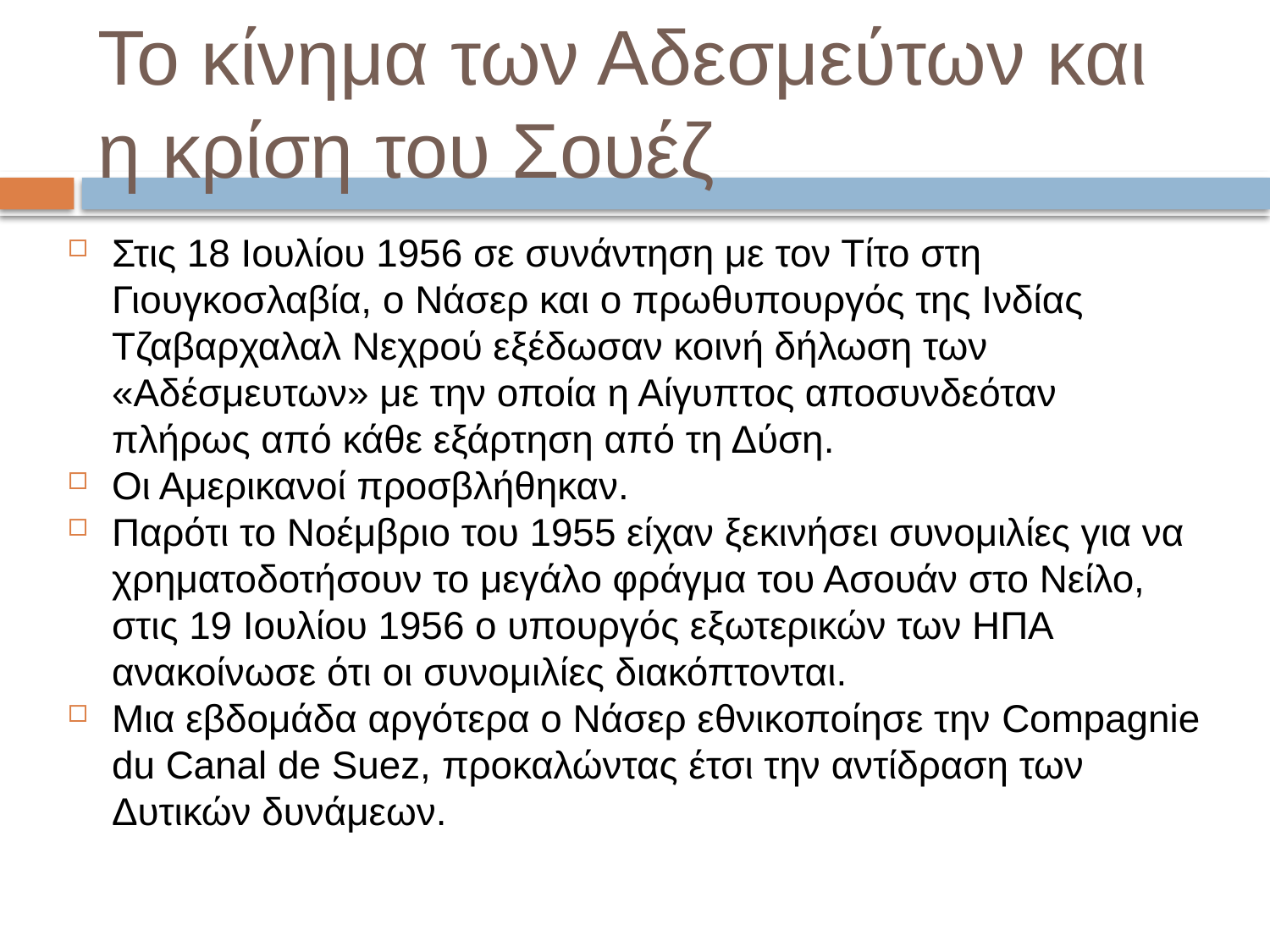

# Το κίνημα των Αδεσμεύτων και η κρίση του Σουέζ
Στις 18 Ιουλίου 1956 σε συνάντηση με τον Τίτο στη Γιουγκοσλαβία, ο Νάσερ και ο πρωθυπουργός της Ινδίας Τζαβαρχαλαλ Νεχρού εξέδωσαν κοινή δήλωση των «Αδέσμευτων» με την οποία η Αίγυπτος αποσυνδεόταν πλήρως από κάθε εξάρτηση από τη Δύση.
Οι Αμερικανοί προσβλήθηκαν.
Παρότι το Νοέμβριο του 1955 είχαν ξεκινήσει συνομιλίες για να χρηματοδοτήσουν το μεγάλο φράγμα του Ασουάν στο Νείλο, στις 19 Ιουλίου 1956 ο υπουργός εξωτερικών των ΗΠΑ ανακοίνωσε ότι οι συνομιλίες διακόπτονται.
Μια εβδομάδα αργότερα ο Νάσερ εθνικοποίησε την Compagnie du Canal de Suez, προκαλώντας έτσι την αντίδραση των Δυτικών δυνάμεων.